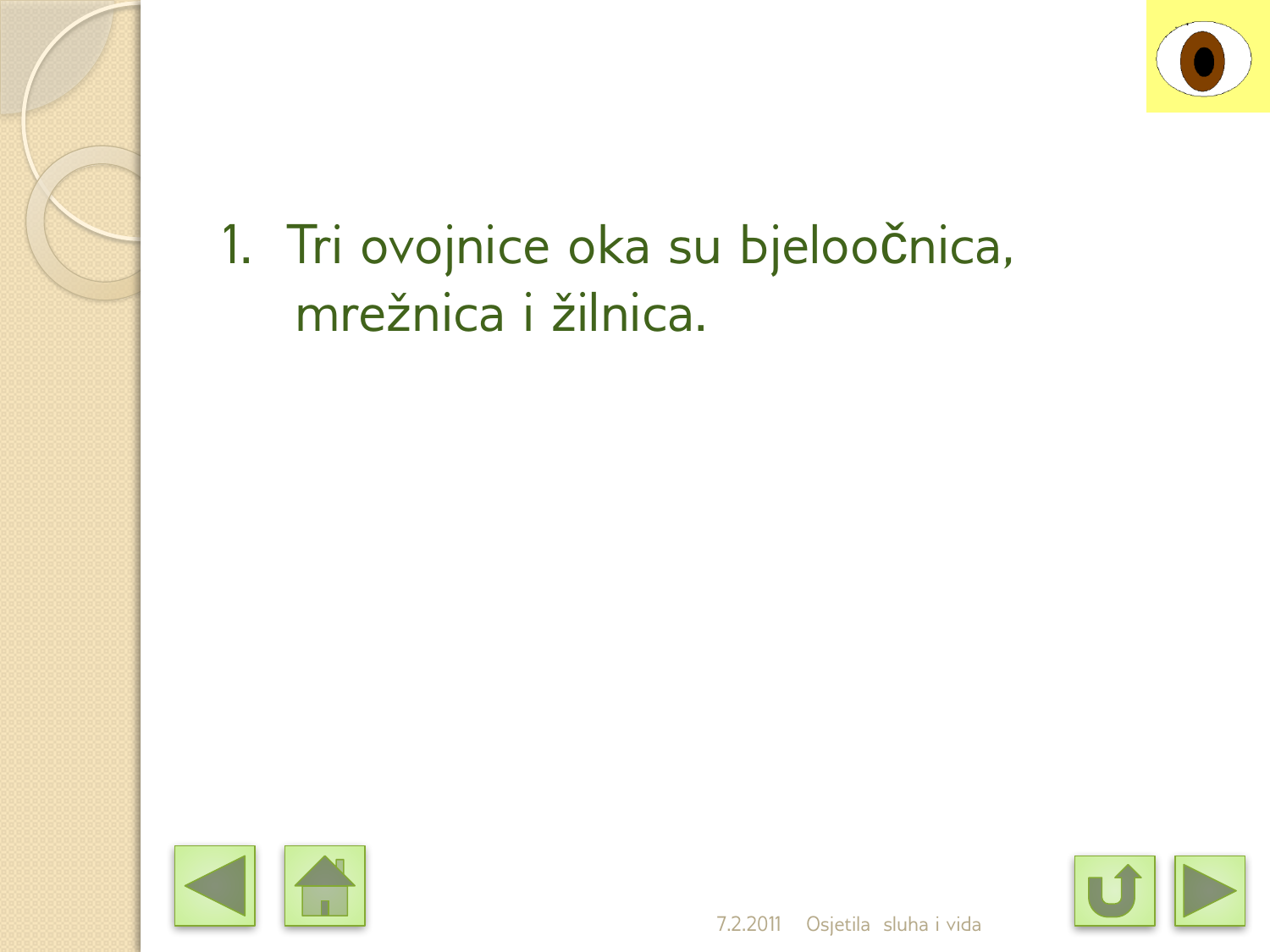

#
1.  Tri ovojnice oka su bjeloočnica, mrežnica i žilnica.

7.2.2011
Osjetila  sluha i vida